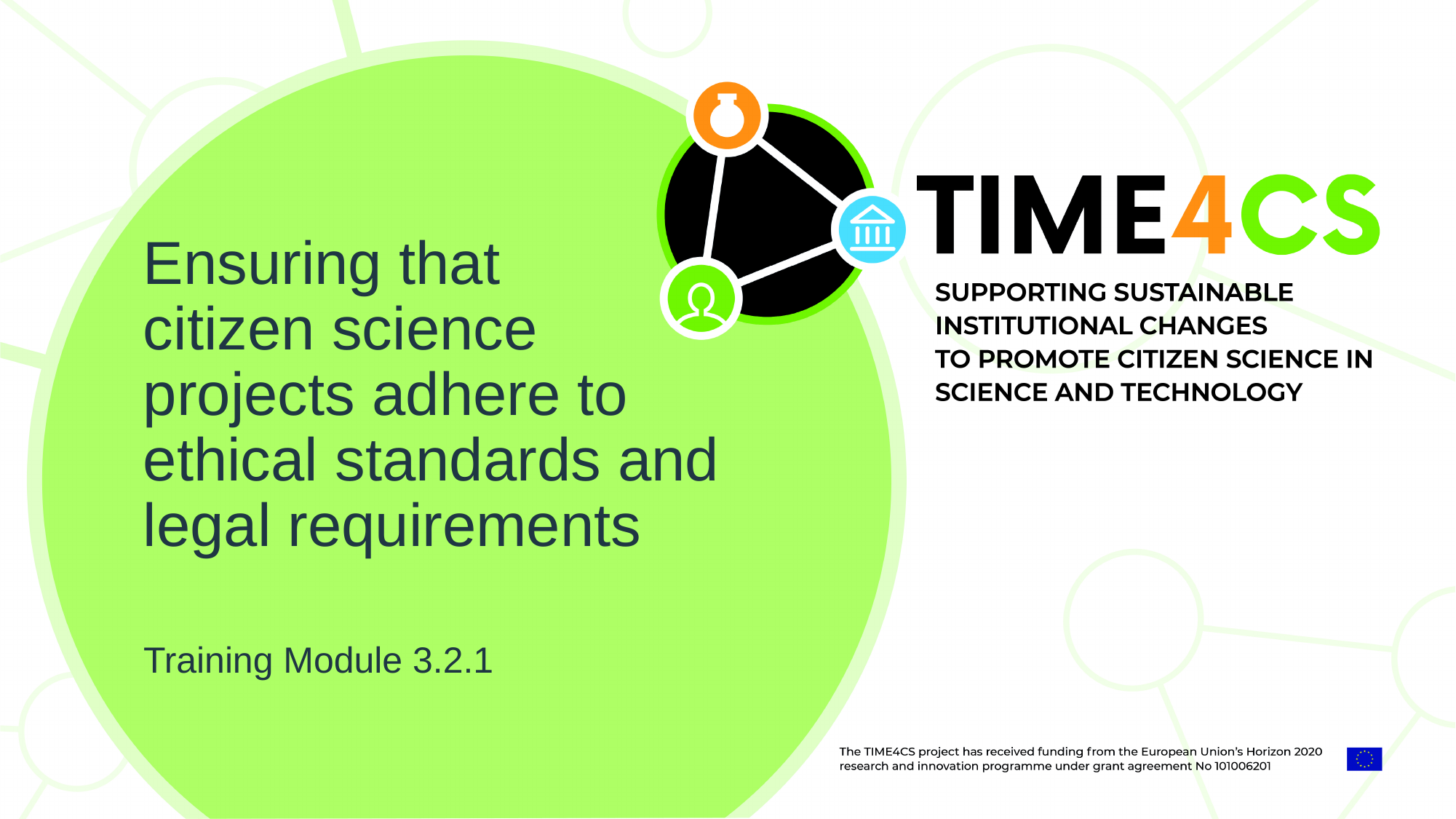

Ensuring that citizen science projects adhere to ethical standards and legal requirements
Training Module 3.2.1